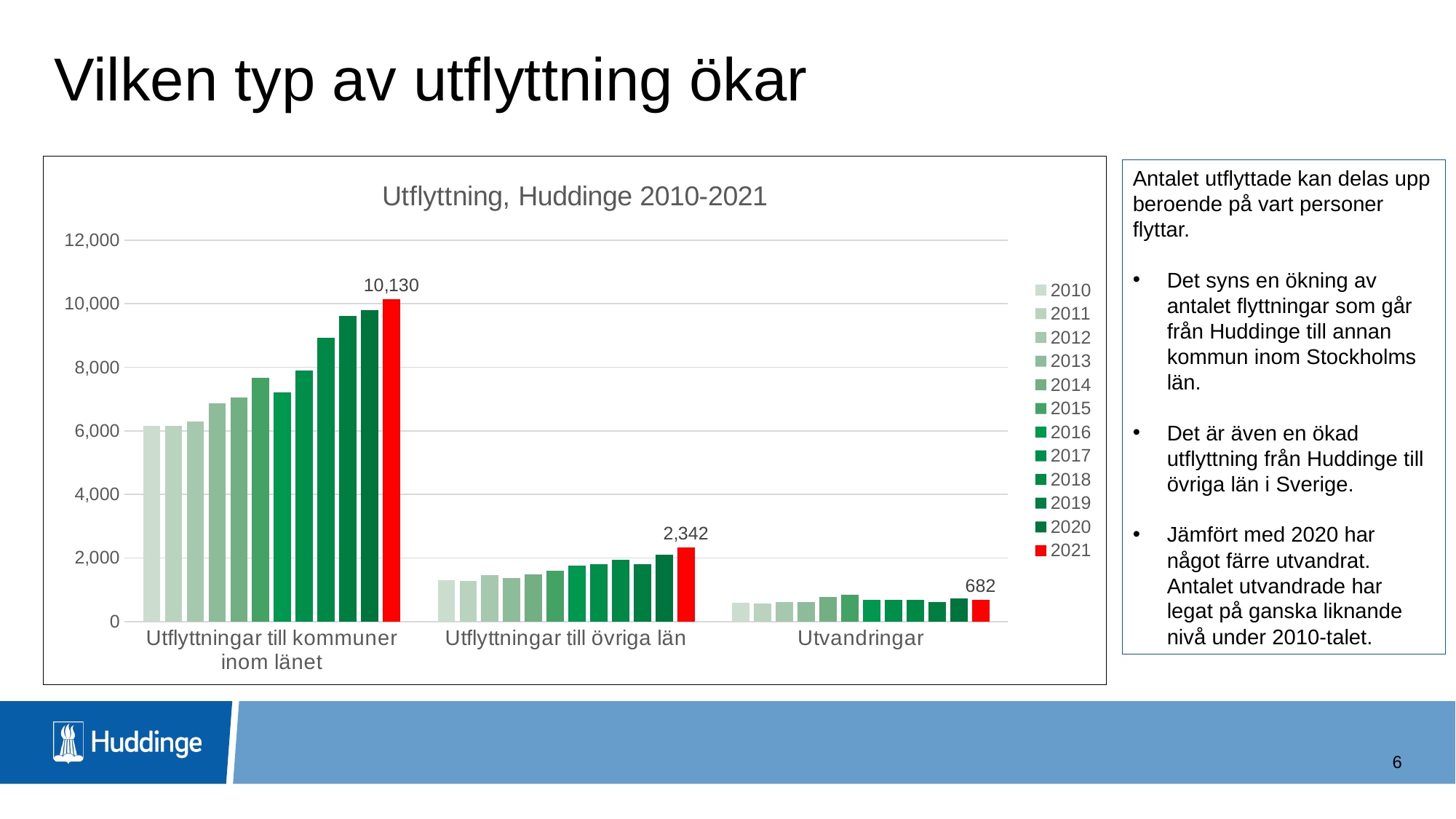

# Vilken typ av utflyttning ökar

### Chart: Utflyttning, Huddinge 2010-2021

| Category | 2010 | 2011 | 2012 | 2013 | 2014 | 2015 | 2016 | 2017 | 2018 | 2019 | 2020 | 2021 |
|---|---|---|---|---|---|---|---|---|---|---|---|---|
| Utflyttningar till kommuner inom länet | 6150.0 | 6149.0 | 6287.0 | 6859.0 | 7049.0 | 7674.0 | 7204.0 | 7888.0 | 8927.0 | 9612.0 | 9807.0 | 10130.0 |
| Utflyttningar till övriga län | 1303.0 | 1276.0 | 1467.0 | 1373.0 | 1483.0 | 1603.0 | 1768.0 | 1815.0 | 1949.0 | 1817.0 | 2109.0 | 2342.0 |
| Utvandringar | 601.0 | 574.0 | 625.0 | 615.0 | 784.0 | 849.0 | 686.0 | 678.0 | 683.0 | 610.0 | 740.0 | 682.0 |
Antalet utflyttade kan delas upp beroende på vart personer flyttar.

Det syns en ökning av antalet flyttningar som går från Huddinge till annan kommun inom Stockholms län.

Det är även en ökad utflyttning från Huddinge till övriga län i Sverige.

Jämfört med 2020 har något färre utvandrat. Antalet utvandrade har legat på ganska liknande nivå under 2010-talet.
6